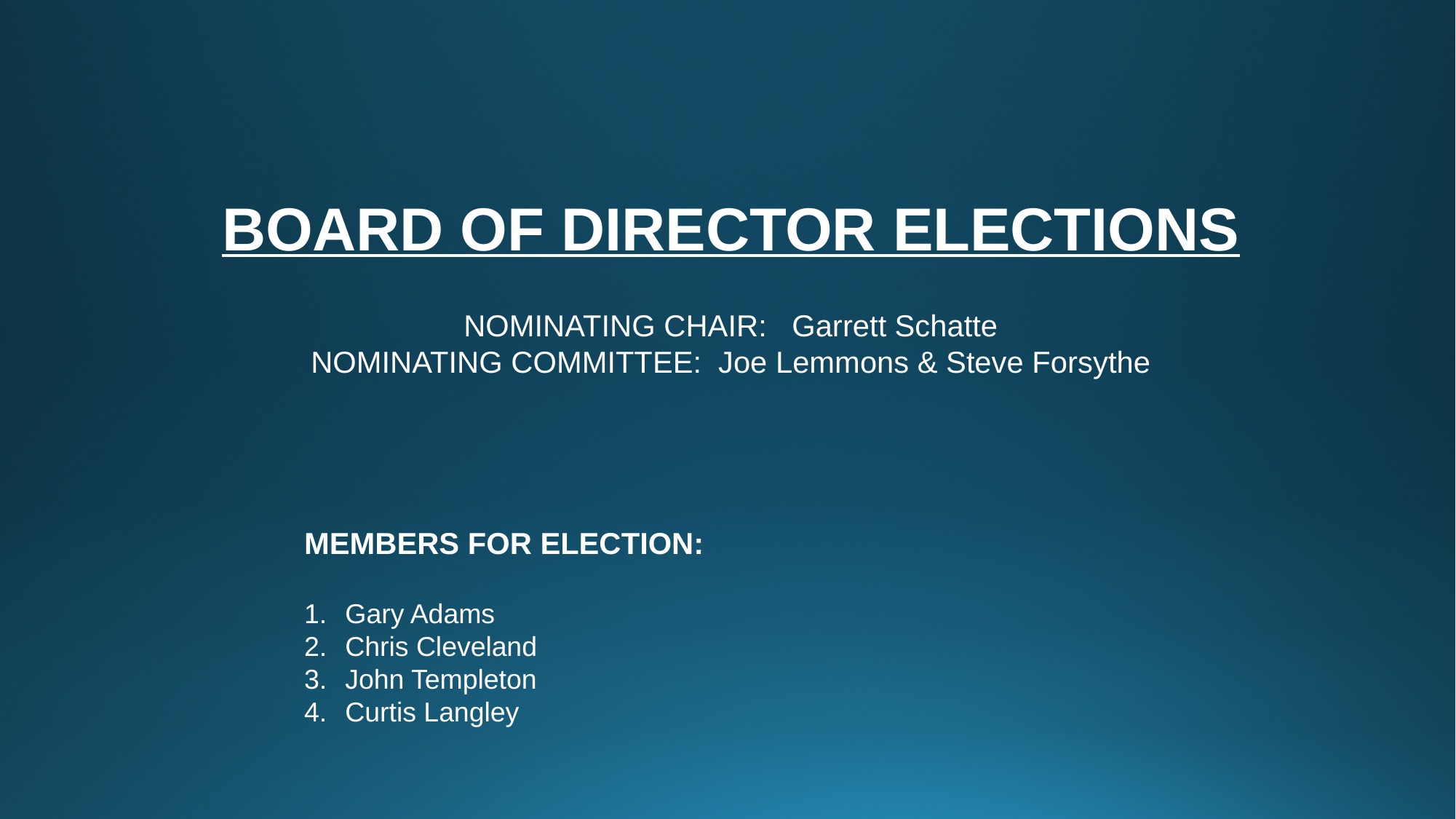

BOARD OF DIRECTOR ELECTIONS

NOMINATING CHAIR:   Garrett Schatte
NOMINATING COMMITTEE:  Joe Lemmons & Steve Forsythe
MEMBERS FOR ELECTION:

Gary Adams
Chris Cleveland
John Templeton
Curtis Langley